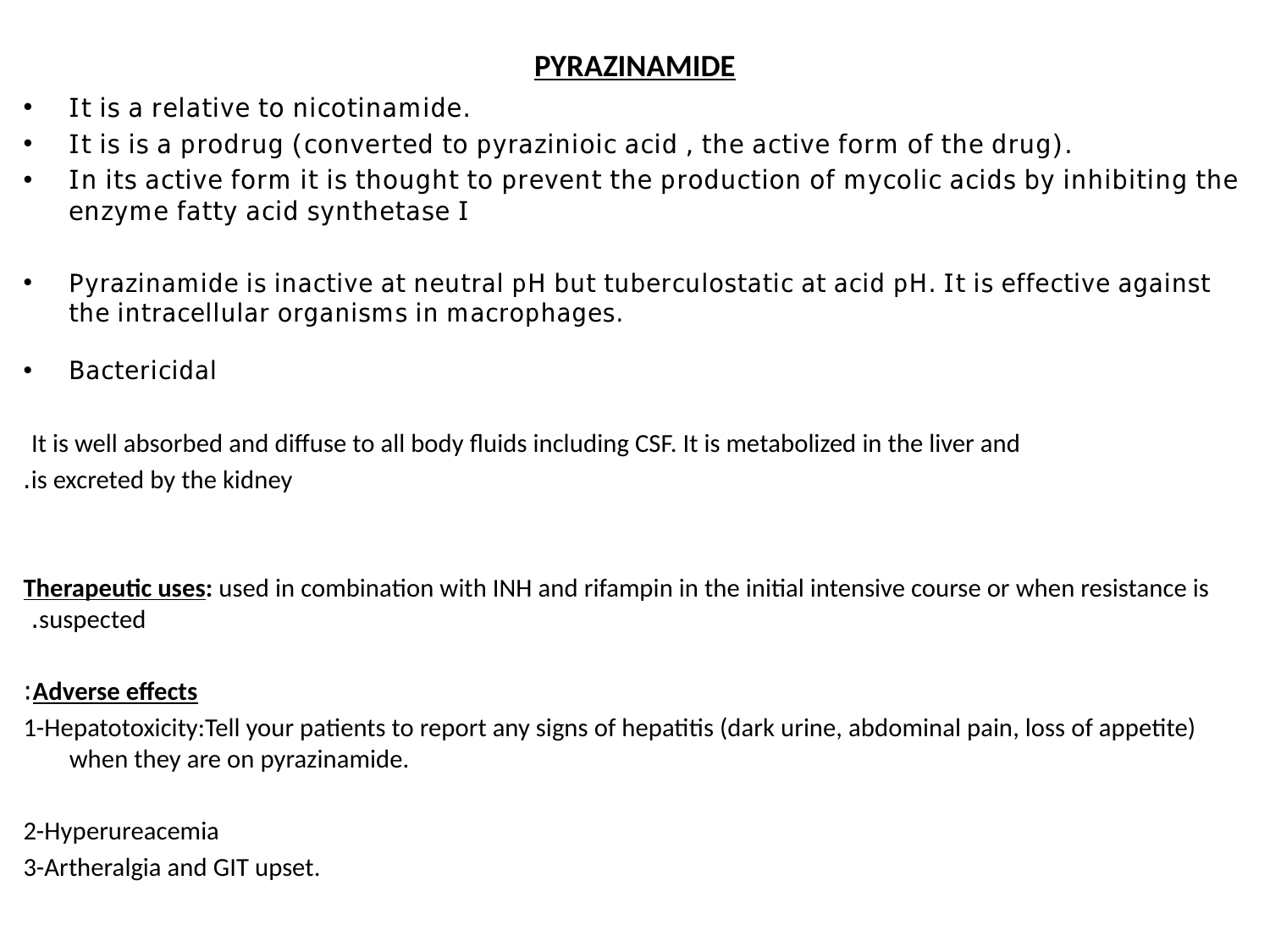

# PYRAZINAMIDE
It is a relative to nicotinamide.
It is is a prodrug (converted to pyrazinioic acid , the active form of the drug).
In its active form it is thought to prevent the production of mycolic acids by inhibiting the enzyme fatty acid synthetase I

Pyrazinamide is inactive at neutral pH but tuberculostatic at acid pH. It is effective against the intracellular organisms in macrophages.

Bactericidal

It is well absorbed and diffuse to all body fluids including CSF. It is metabolized in the liver and
is excreted by the kidney.

Therapeutic uses: used in combination with INH and rifampin in the initial intensive course or when resistance is suspected.

Adverse effects:
1-Hepatotoxicity:Tell your patients to report any signs of hepatitis (dark urine, abdominal pain, loss of appetite) when they are on pyrazinamide.

2-Hyperureacemia
3-Artheralgia and GIT upset.